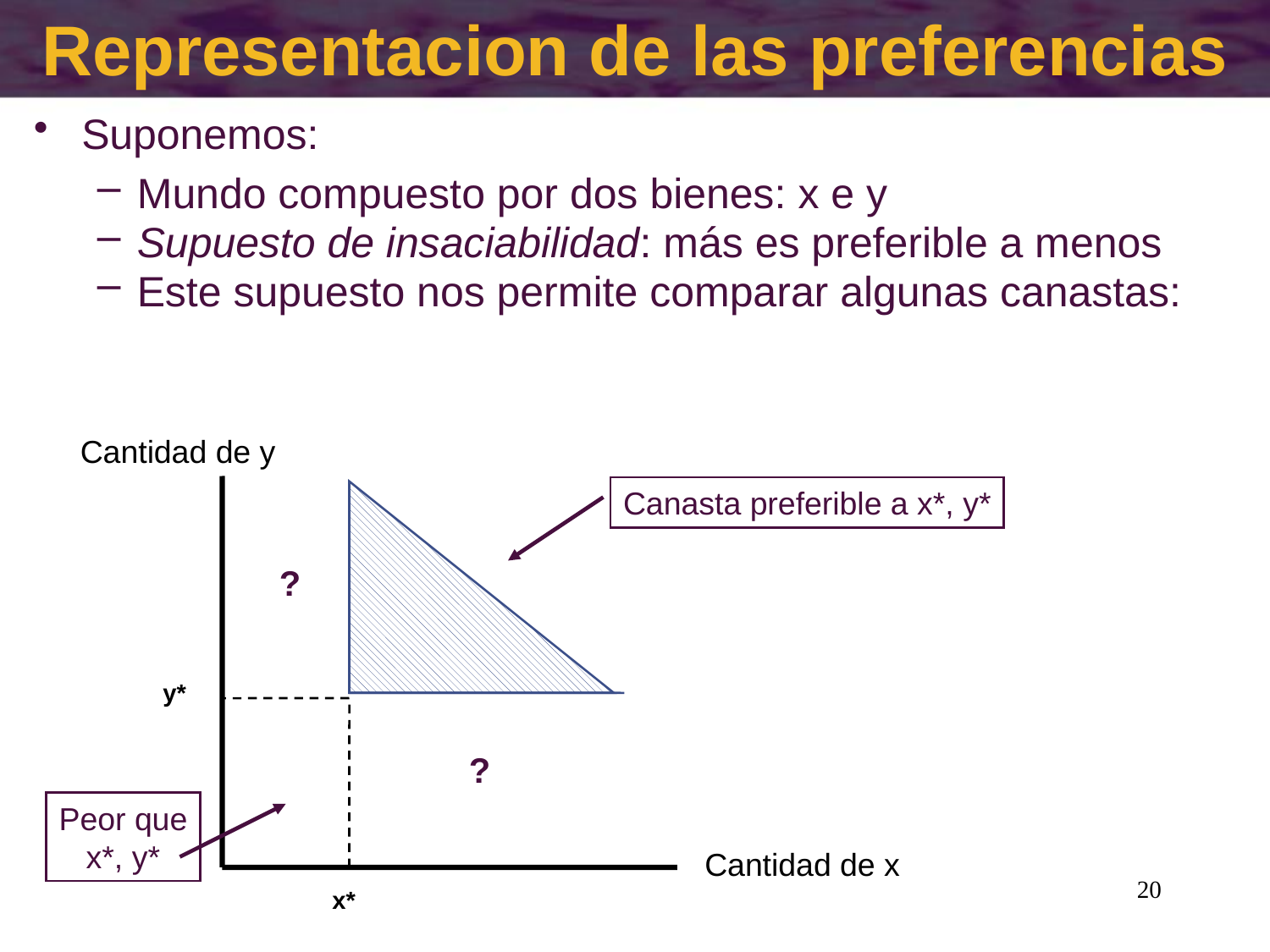

# Representacion de las preferencias
Suponemos:
Mundo compuesto por dos bienes: x e y
Supuesto de insaciabilidad: más es preferible a menos
Este supuesto nos permite comparar algunas canastas:
Cantidad de y

Canasta preferible a x*, y*

?
?
y*

Peor que
x*, y*

Cantidad de x

20
x*